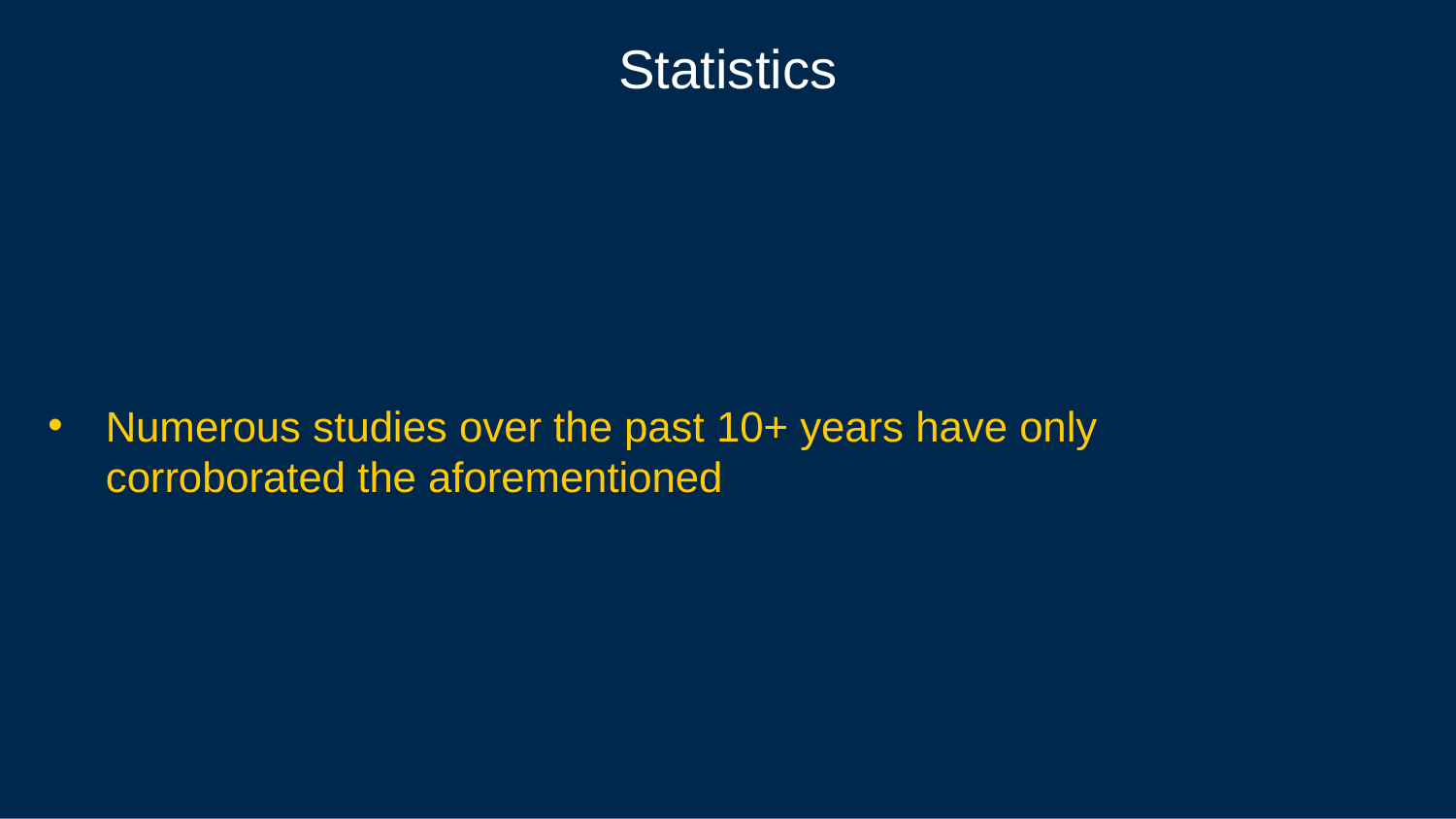

# Statistics
Numerous studies over the past 10+ years have only corroborated the aforementioned